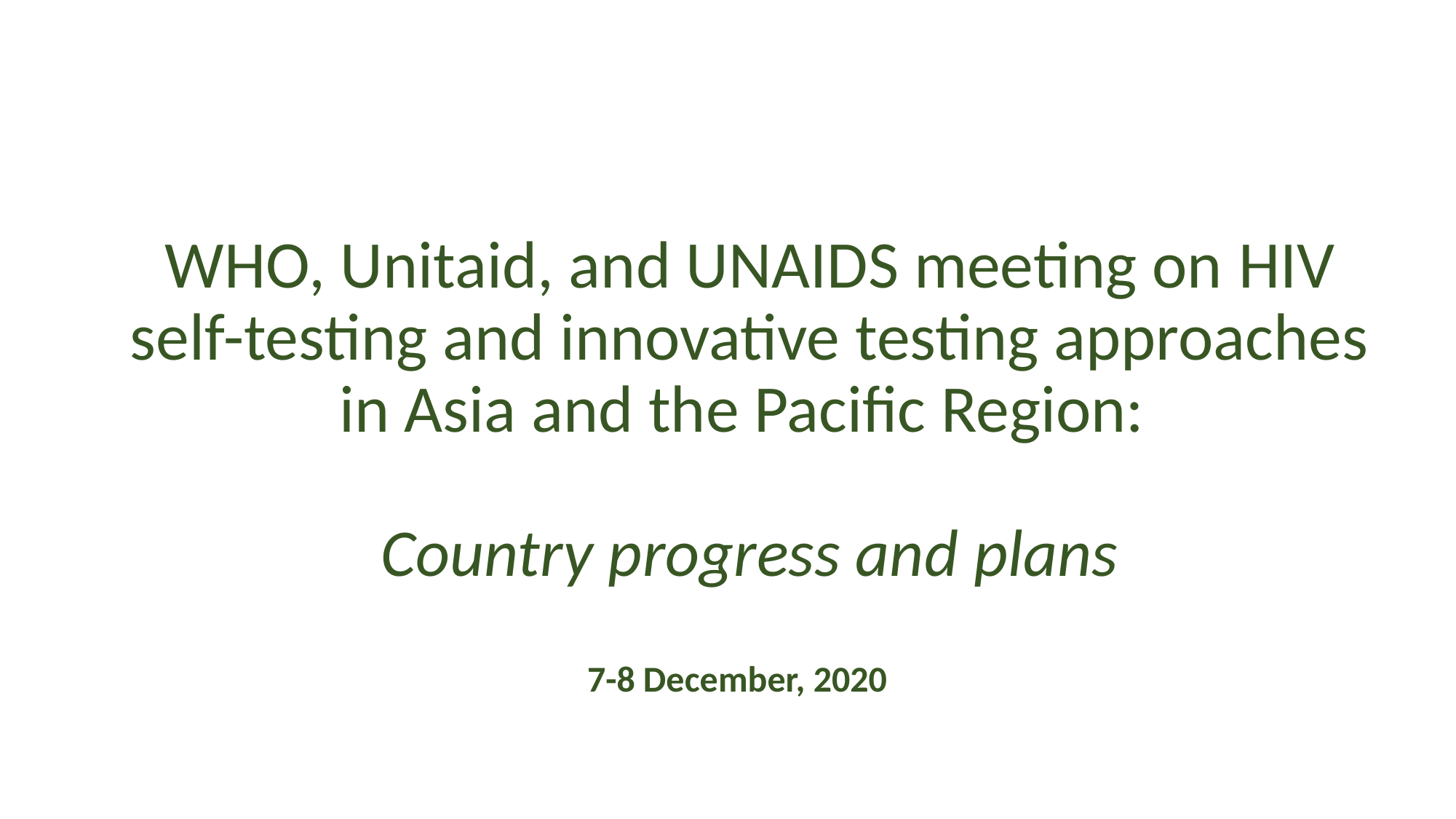

# WHO, Unitaid, and UNAIDS meeting on HIV self-testing and innovative testing approaches in Asia and the Pacific Region: Country progress and plans

7-8 December, 2020